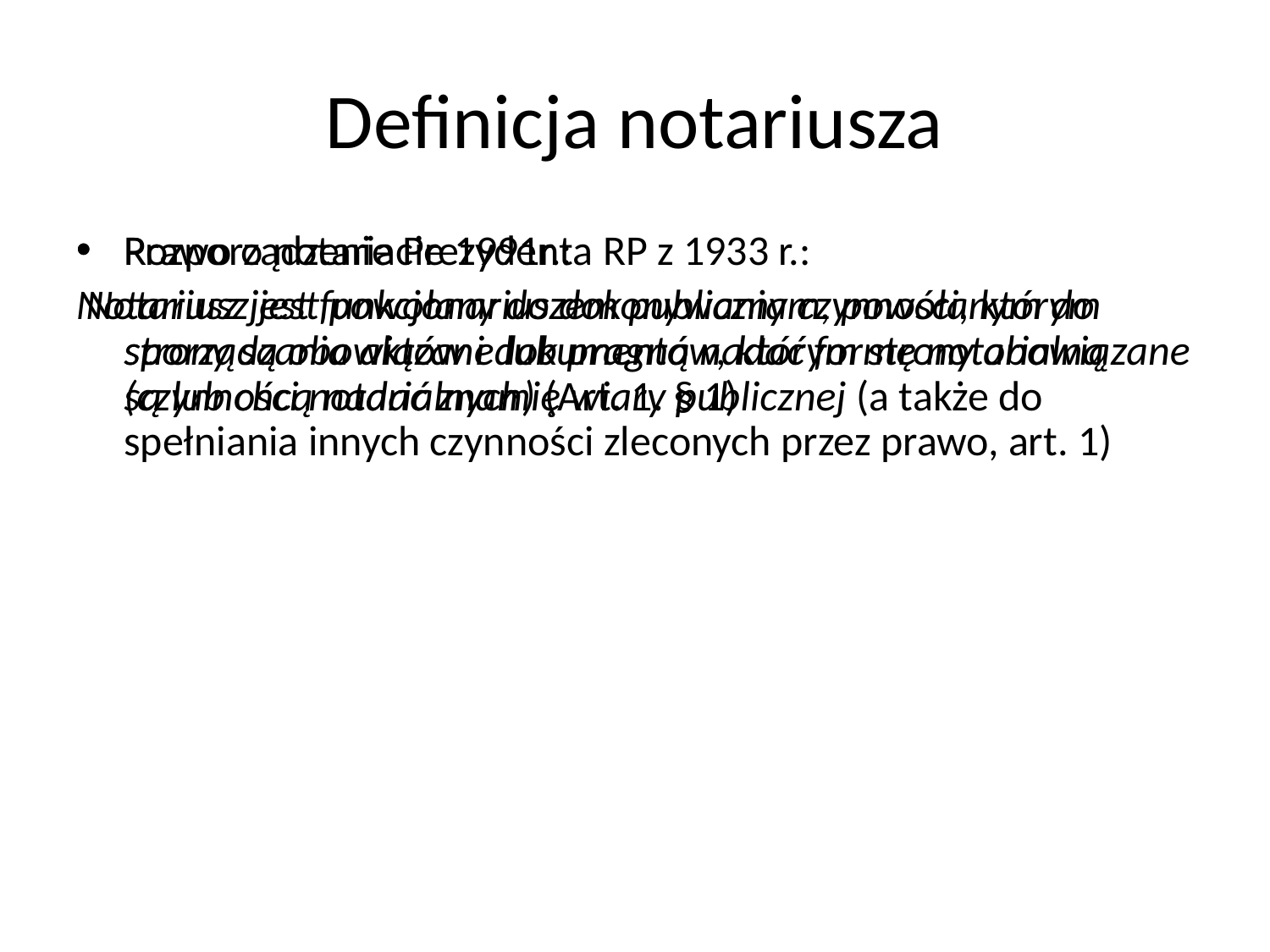

# Definicja notariusza
Rozporządzenie Prezydenta RP z 1933 r.:
Notariusz jest funkcjonariuszem publicznym, powołanym do sporządzania aktów i dokumentów, którym strony obowiązane są lub chcą nadać znamię wiary publicznej (a także do spełniania innych czynności zleconych przez prawo, art. 1)
Prawo o notariacie 1991r.:
 Notariusz jest powołany do dokonywania czynności, którym strony są obowiązane lub pragną nadać formę notarialną (czynności notarialnych) (Art. 1. § 1)